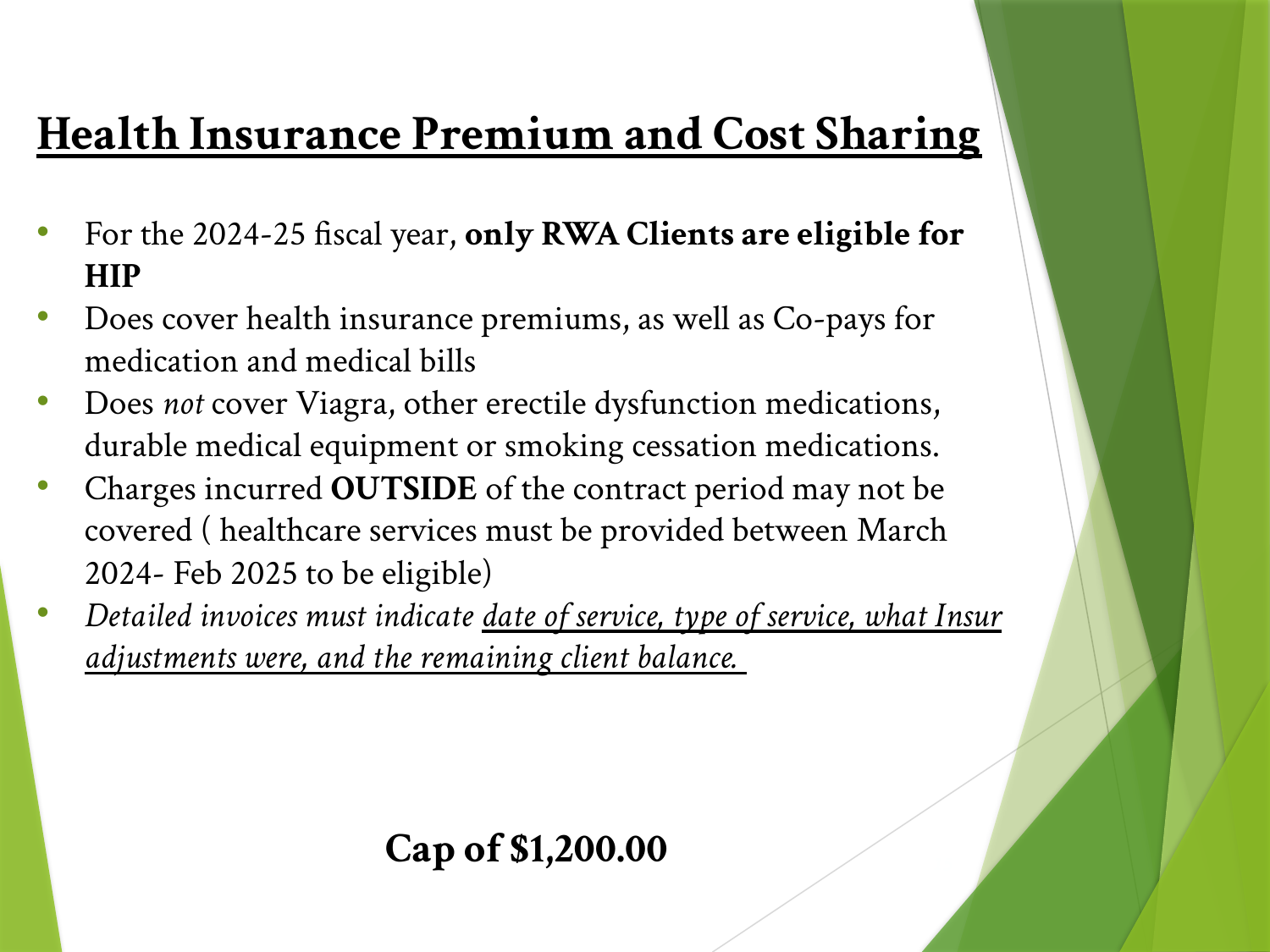

Health Insurance Premium and Cost Sharing

For the 2024-25 fiscal year, only RWA Clients are eligible for HIP
Does cover health insurance premiums, as well as Co-pays for medication and medical bills
Does not cover Viagra, other erectile dysfunction medications, durable medical equipment or smoking cessation medications.
Charges incurred OUTSIDE of the contract period may not be covered ( healthcare services must be provided between March 2024- Feb 2025 to be eligible)
Detailed invoices must indicate date of service, type of service, what Insur adjustments were, and the remaining client balance.

Cap of $1,200.00
15